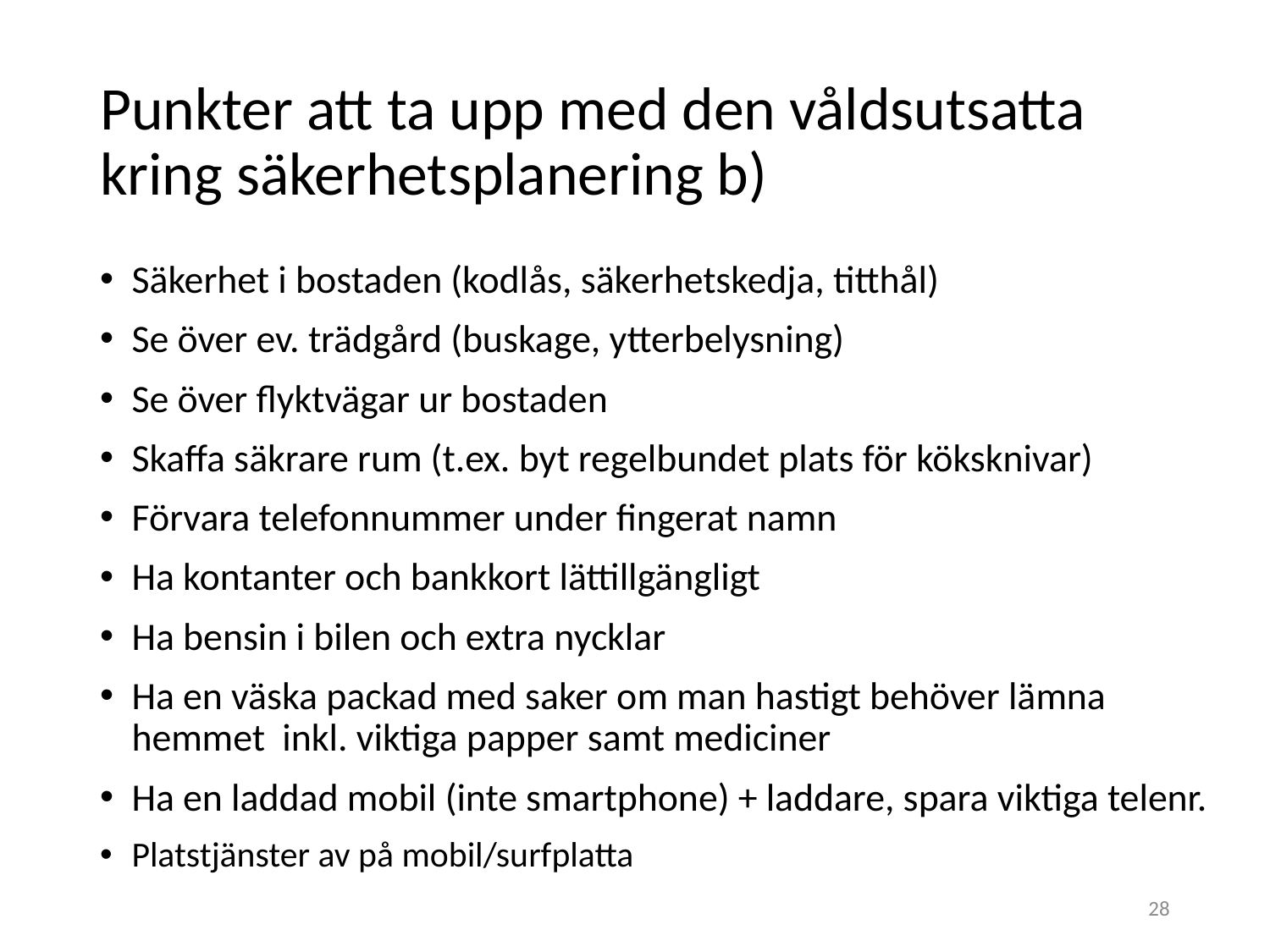

# Punkter att ta upp med den våldsutsatta kring säkerhetsplanering b)
Säkerhet i bostaden (kodlås, säkerhetskedja, titthål)
Se över ev. trädgård (buskage, ytterbelysning)
Se över flyktvägar ur bostaden
Skaffa säkrare rum (t.ex. byt regelbundet plats för köksknivar)
Förvara telefonnummer under fingerat namn
Ha kontanter och bankkort lättillgängligt
Ha bensin i bilen och extra nycklar
Ha en väska packad med saker om man hastigt behöver lämna hemmet  inkl. viktiga papper samt mediciner
Ha en laddad mobil (inte smartphone) + laddare, spara viktiga telenr.
Platstjänster av på mobil/surfplatta
28